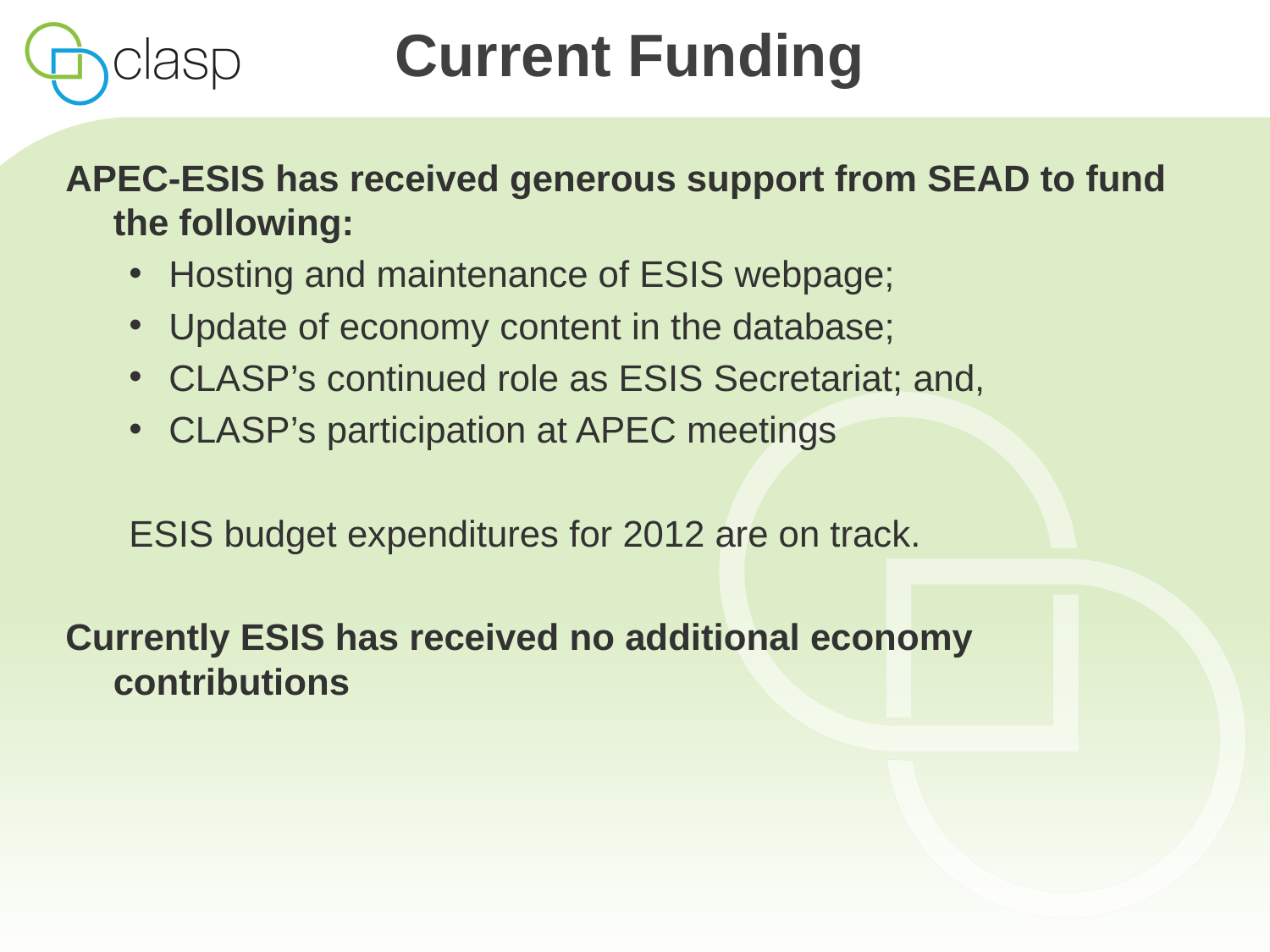

# Current Funding
APEC-ESIS has received generous support from SEAD to fund the following:
Hosting and maintenance of ESIS webpage;
Update of economy content in the database;
CLASP’s continued role as ESIS Secretariat; and,
CLASP’s participation at APEC meetings

ESIS budget expenditures for 2012 are on track.

Currently ESIS has received no additional economy contributions